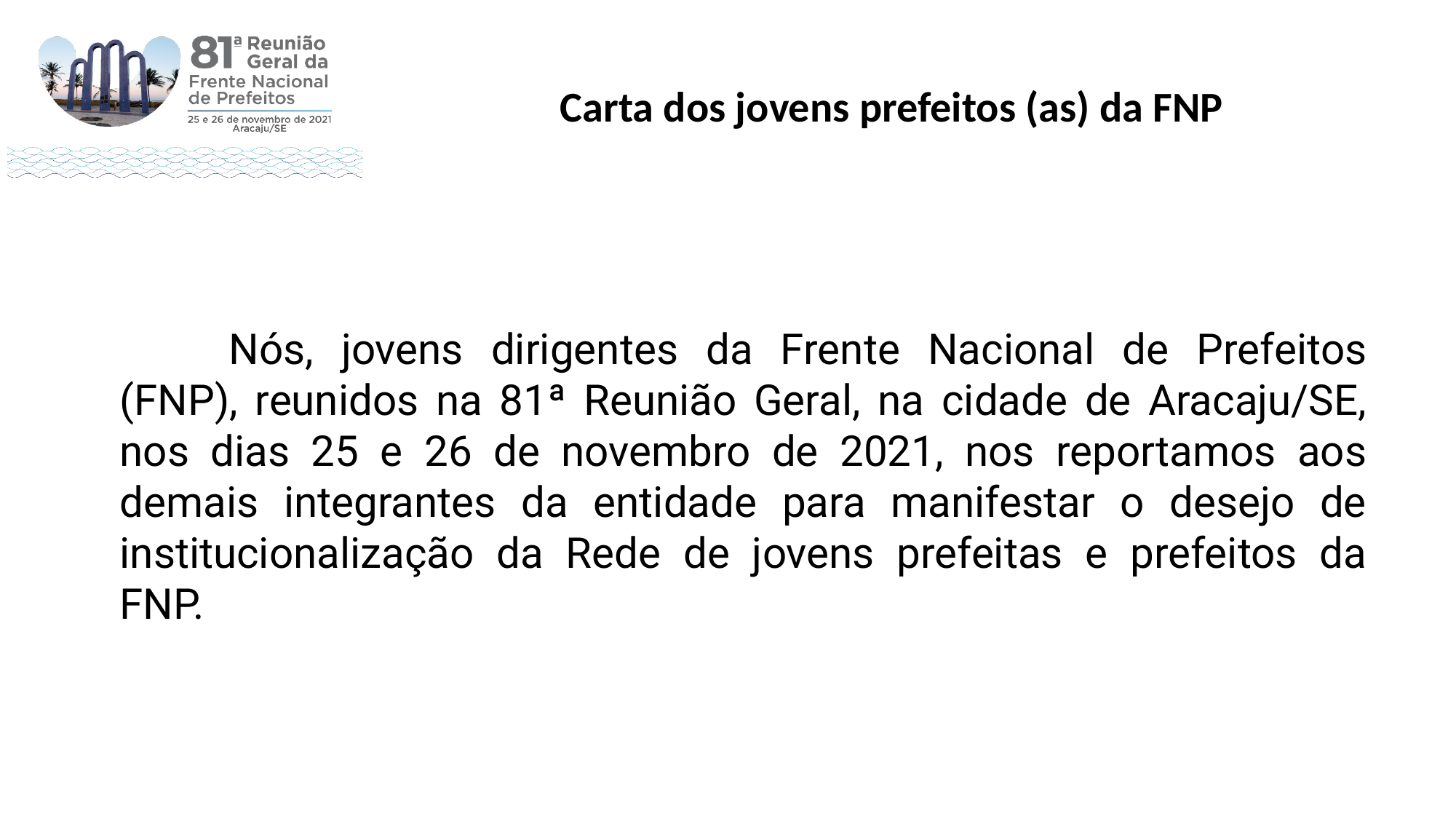

Carta dos jovens prefeitos (as) da FNP
	Nós, jovens dirigentes da Frente Nacional de Prefeitos (FNP), reunidos na 81ª Reunião Geral, na cidade de Aracaju/SE, nos dias 25 e 26 de novembro de 2021, nos reportamos aos demais integrantes da entidade para manifestar o desejo de institucionalização da Rede de jovens prefeitas e prefeitos da FNP.